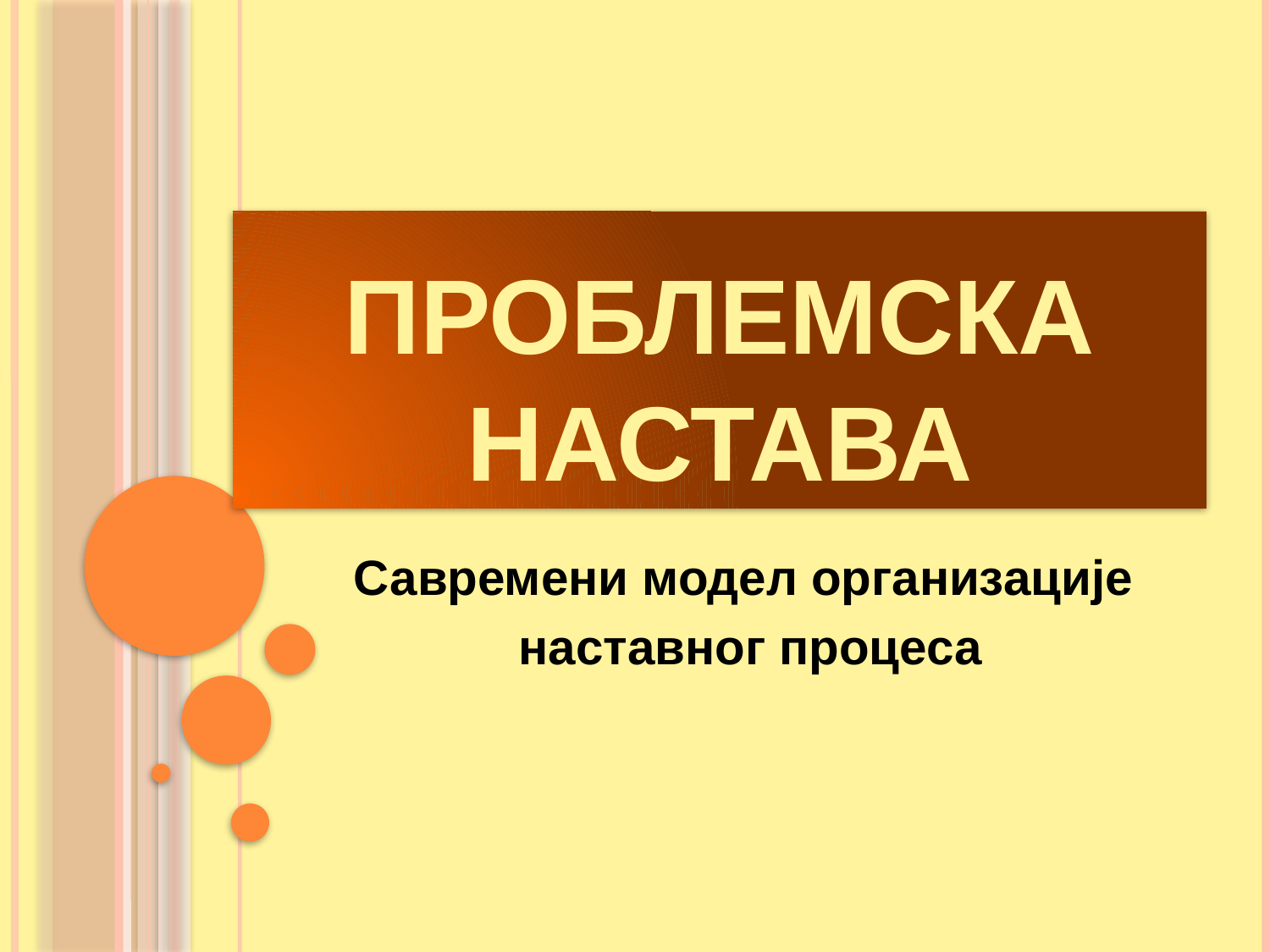

# ПРОБЛЕМСКА НАСТАВА
Савремени модел организације
наставног процеса